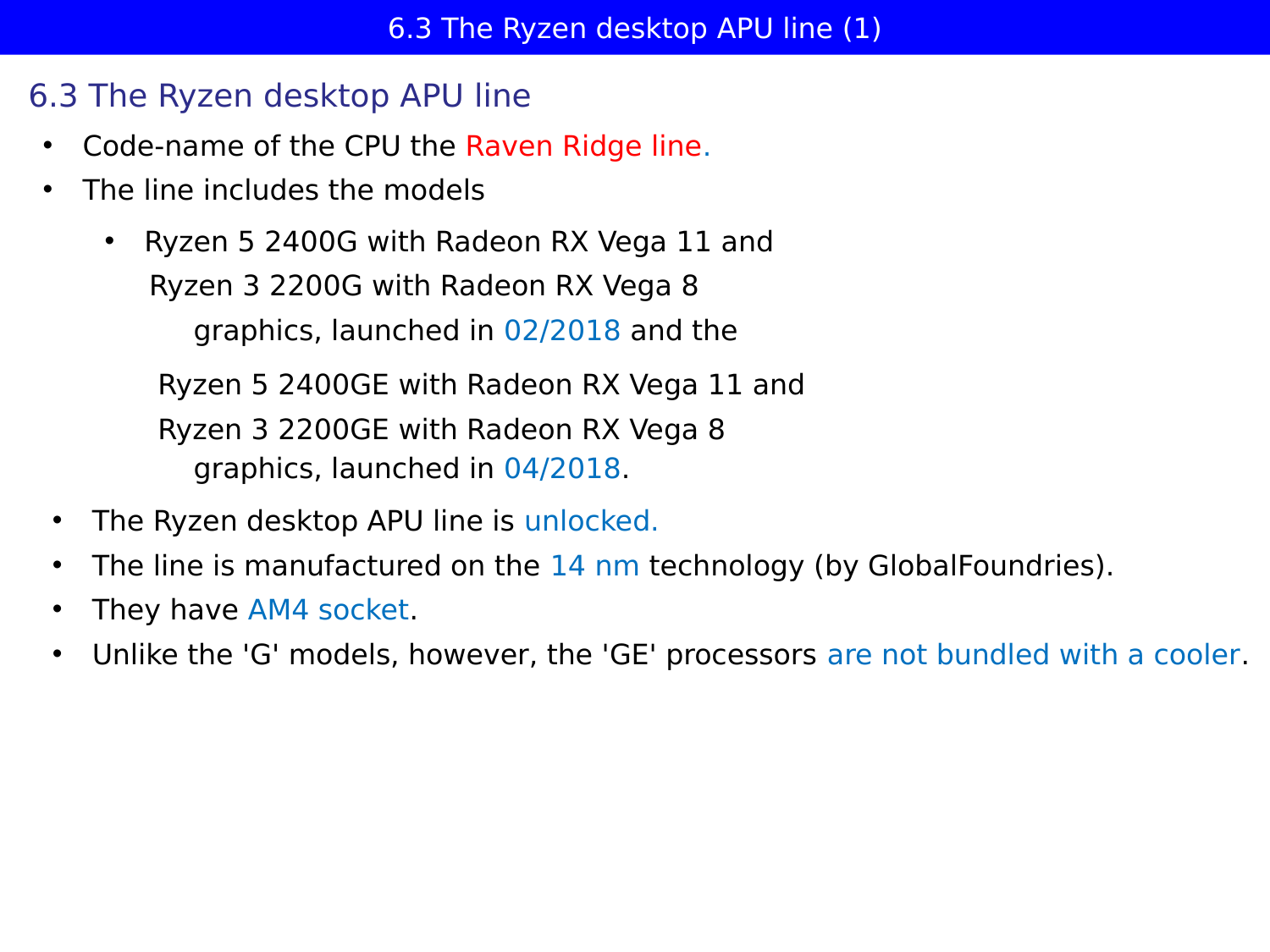

# 6.3 The Ryzen desktop APU line (1)
6.3 The Ryzen desktop APU line
Code-name of the CPU the Raven Ridge line.
The line includes the models
Ryzen 5 2400G with Radeon RX Vega 11 and
     Ryzen 3 2200G with Radeon RX Vega 8
          graphics, launched in 02/2018 and the
      Ryzen 5 2400GE with Radeon RX Vega 11 and
      Ryzen 3 2200GE with Radeon RX Vega 8
          graphics, launched in 04/2018.
The Ryzen desktop APU line is unlocked.
The line is manufactured on the 14 nm technology (by GlobalFoundries).
They have AM4 socket.
Unlike the 'G' models, however, the 'GE' processors are not bundled with a cooler.